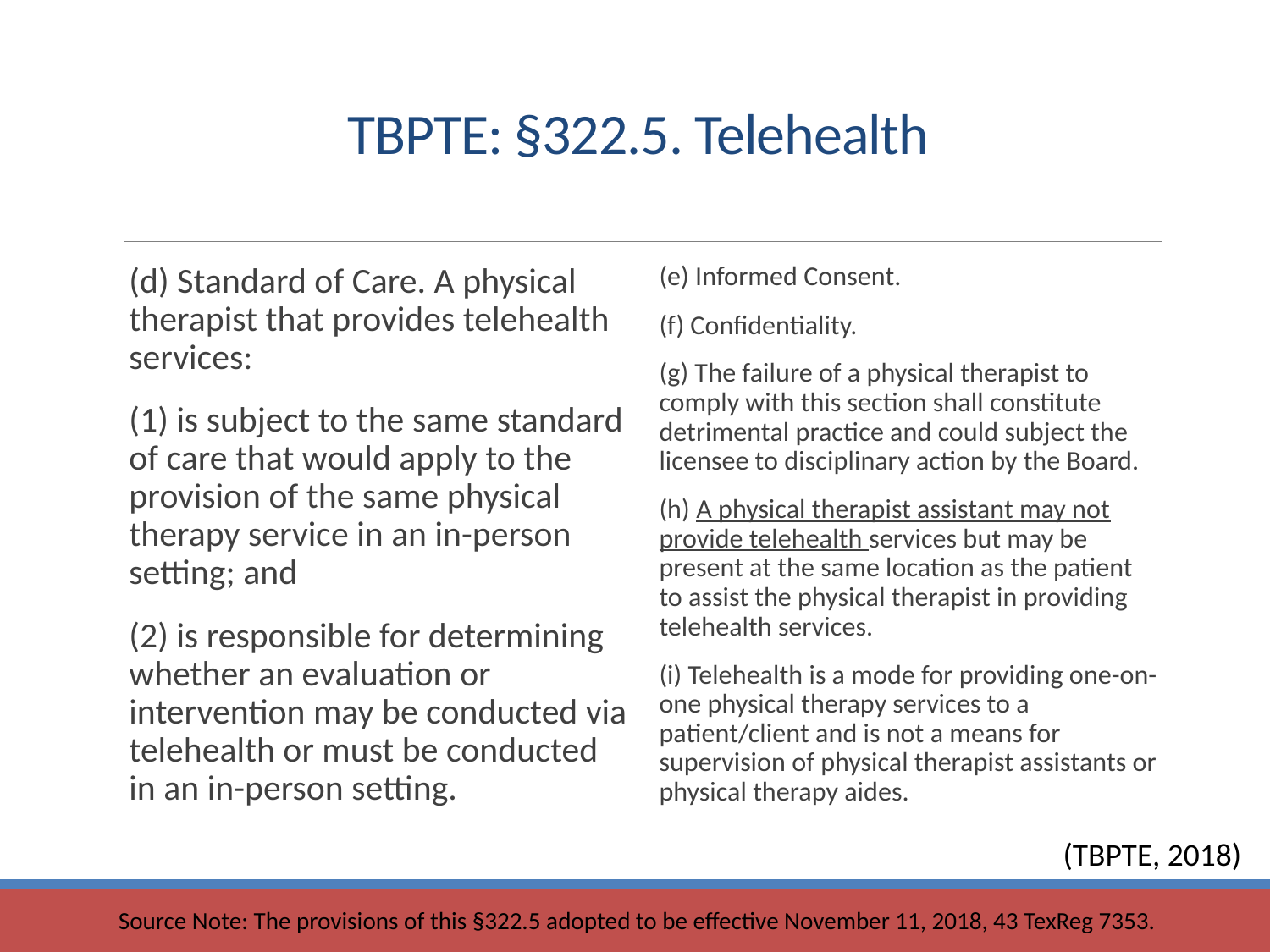

# TBPTE: §322.5. Telehealth
(d) Standard of Care. A physical therapist that provides telehealth services:
(1) is subject to the same standard of care that would apply to the provision of the same physical therapy service in an in-person setting; and
(2) is responsible for determining whether an evaluation or intervention may be conducted via telehealth or must be conducted in an in-person setting.

(e) Informed Consent.
(f) Confidentiality.
(g) The failure of a physical therapist to comply with this section shall constitute detrimental practice and could subject the licensee to disciplinary action by the Board.
(h) A physical therapist assistant may not provide telehealth services but may be present at the same location as the patient to assist the physical therapist in providing telehealth services.
(i) Telehealth is a mode for providing one-on-one physical therapy services to a patient/client and is not a means for supervision of physical therapist assistants or physical therapy aides.

(TBPTE, 2018)
Source Note: The provisions of this §322.5 adopted to be effective November 11, 2018, 43 TexReg 7353.